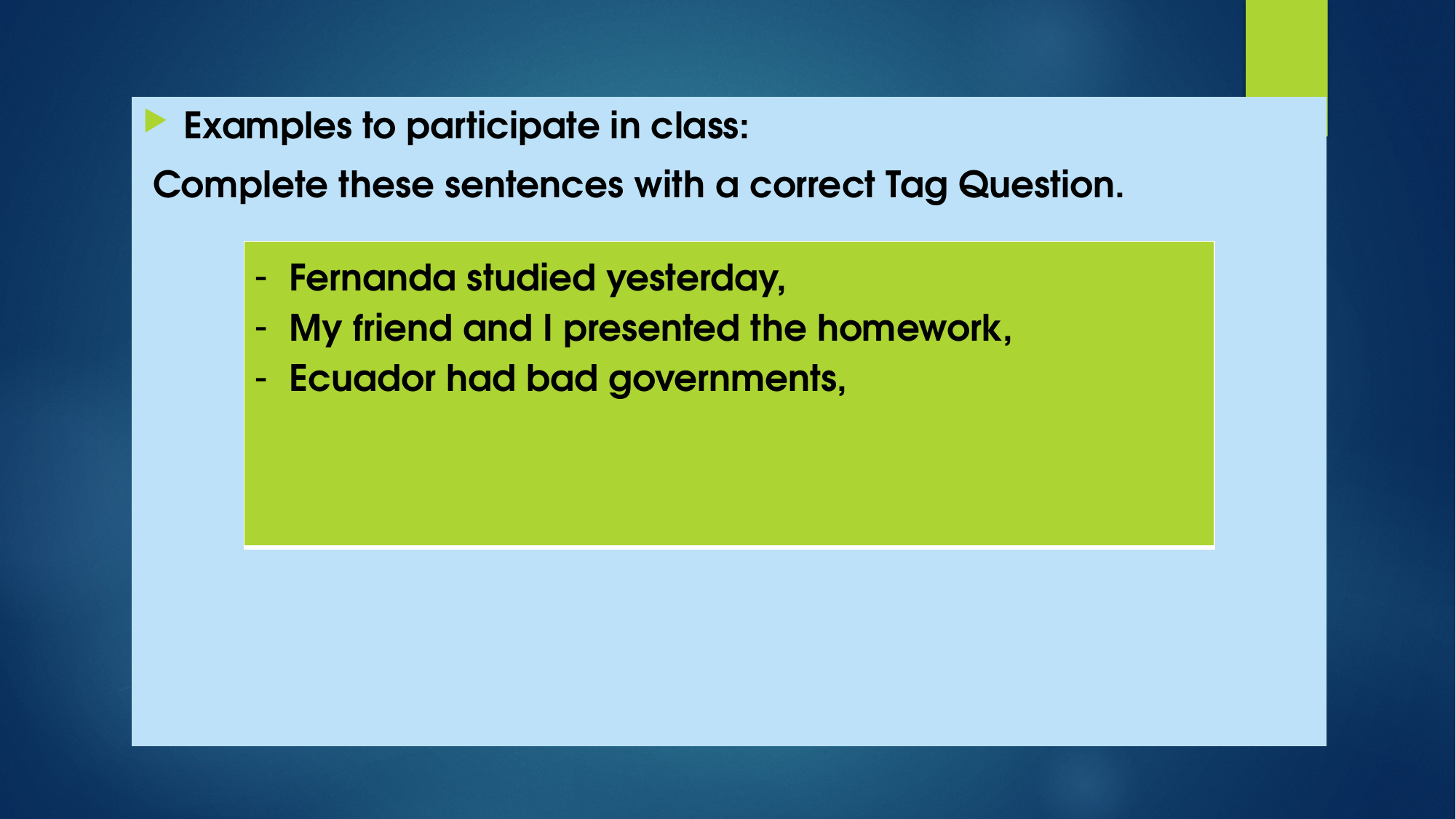

Examples to participate in class:
 Complete these sentences with a correct Tag Question.

| Fernanda studied yesterday, My friend and I presented the homework, Ecuador had bad governments, |
| --- |